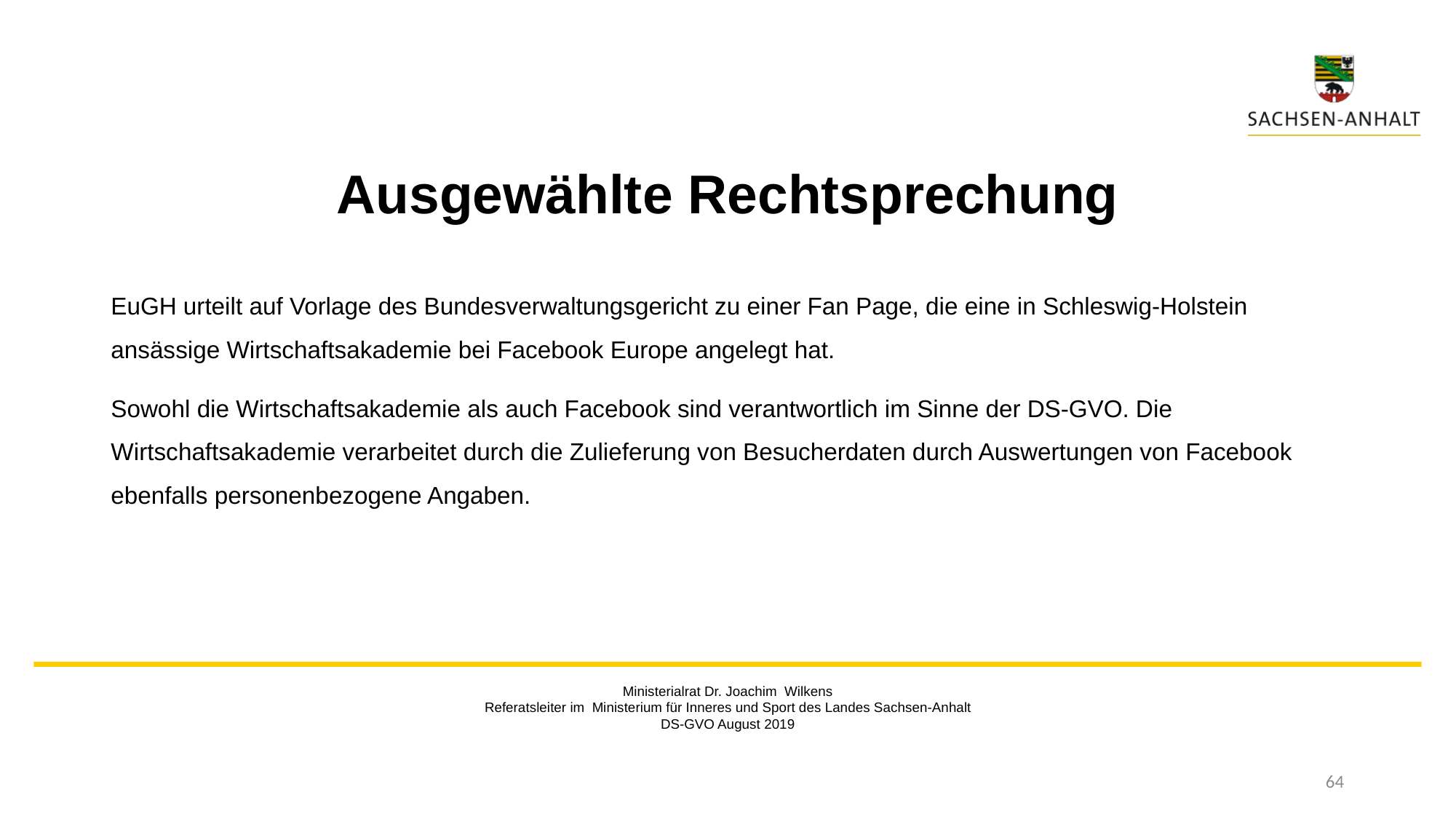

# Ausgewählte Rechtsprechung
EuGH urteilt auf Vorlage des Bundesverwaltungsgericht zu einer Fan Page, die eine in Schleswig-Holstein ansässige Wirtschaftsakademie bei Facebook Europe angelegt hat.
Sowohl die Wirtschaftsakademie als auch Facebook sind verantwortlich im Sinne der DS-GVO. Die Wirtschaftsakademie verarbeitet durch die Zulieferung von Besucherdaten durch Auswertungen von Facebook ebenfalls personenbezogene Angaben.

Ministerialrat Dr. Joachim  Wilkens
Referatsleiter im  Ministerium für Inneres und Sport des Landes Sachsen-Anhalt
DS-GVO August 2019

64